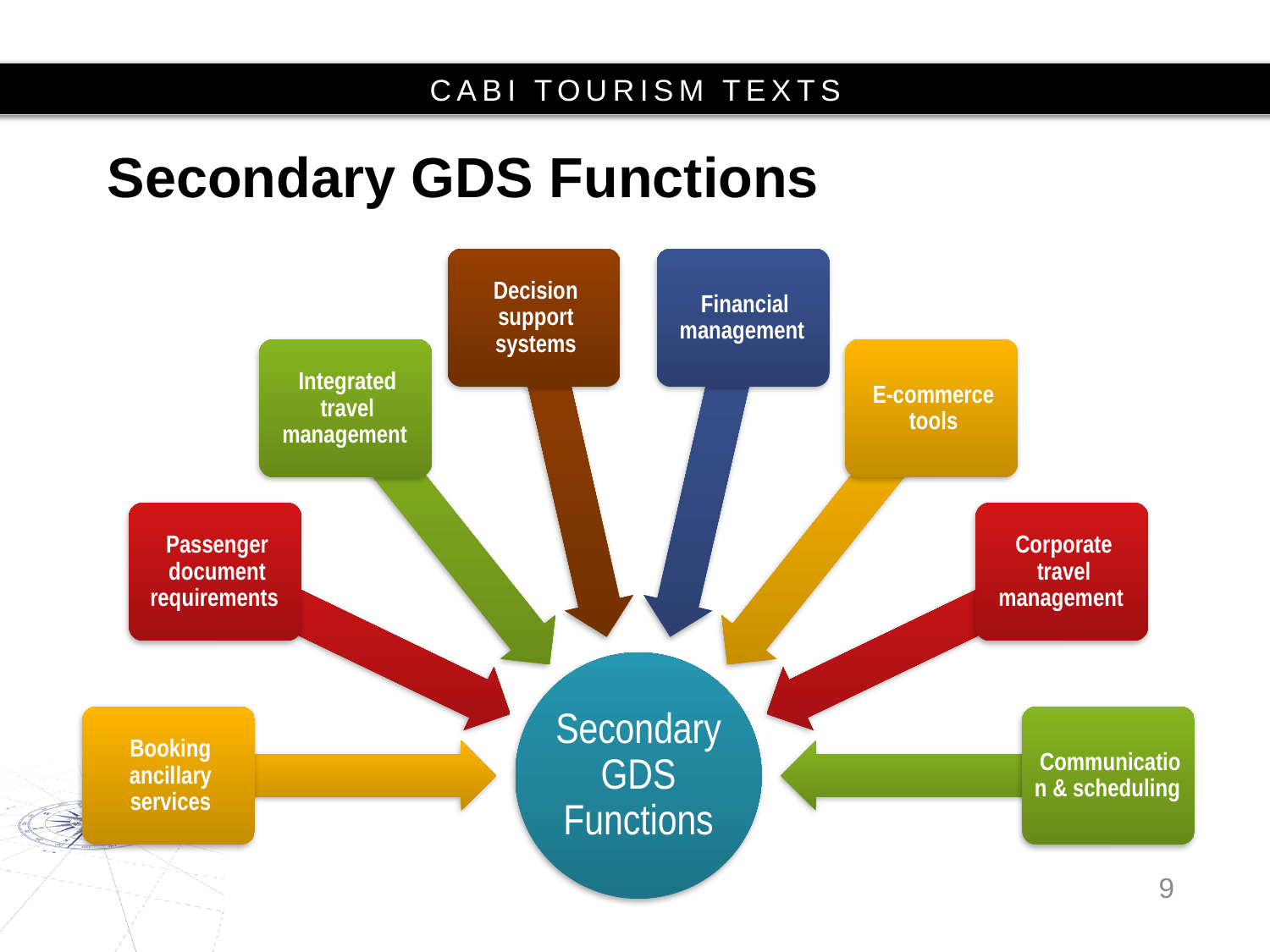

# Secondary GDS Functions
Secondary GDS Functions
Booking ancillary services
Passenger document requirements
Integrated travel management
Decision support systems
Financial management
E-commerce tools
Corporate travel management
Communication & scheduling
9